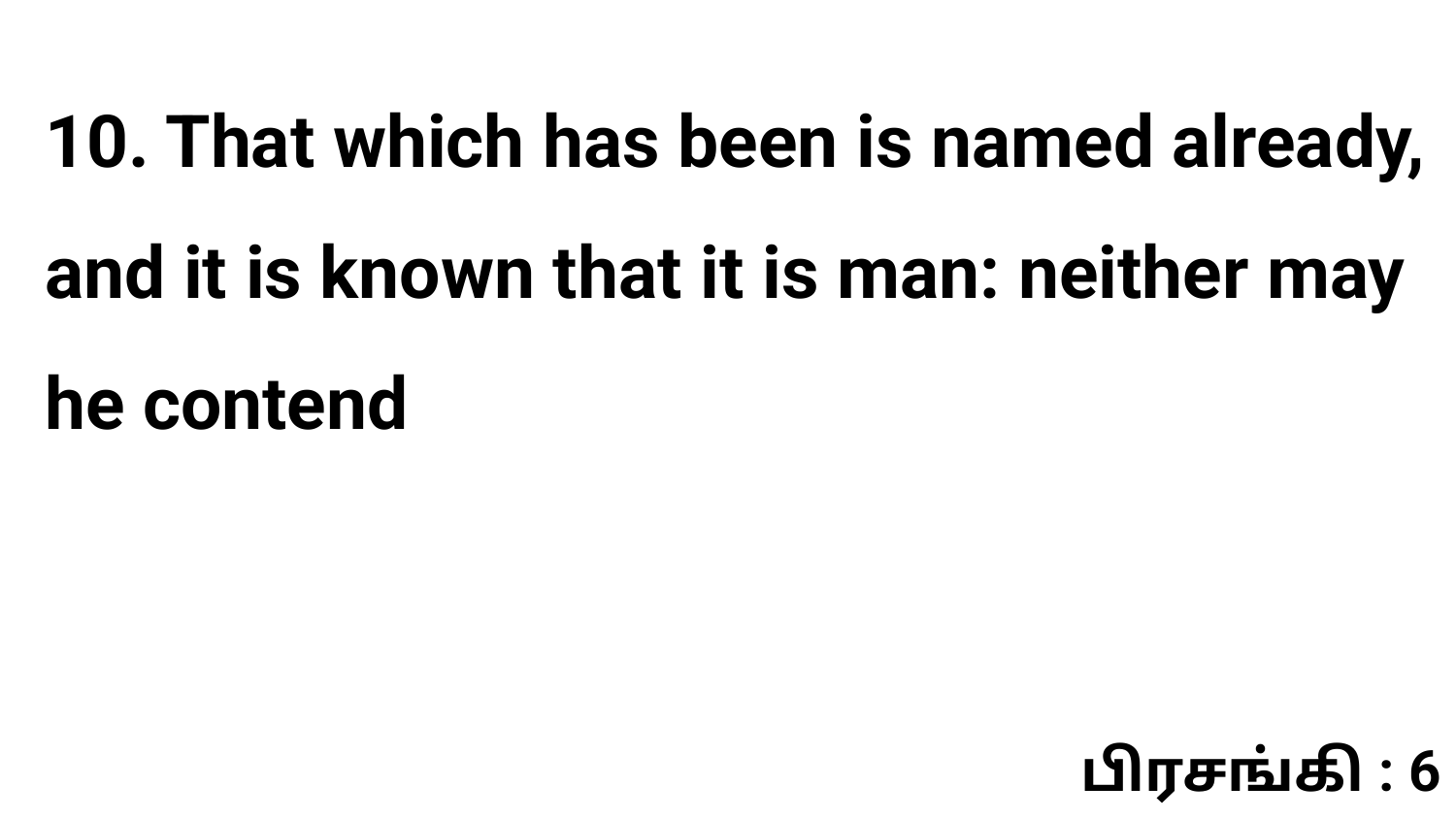

10. That which has been is named already, and it is known that it is man: neither may he contend
பிரசங்கி : 6